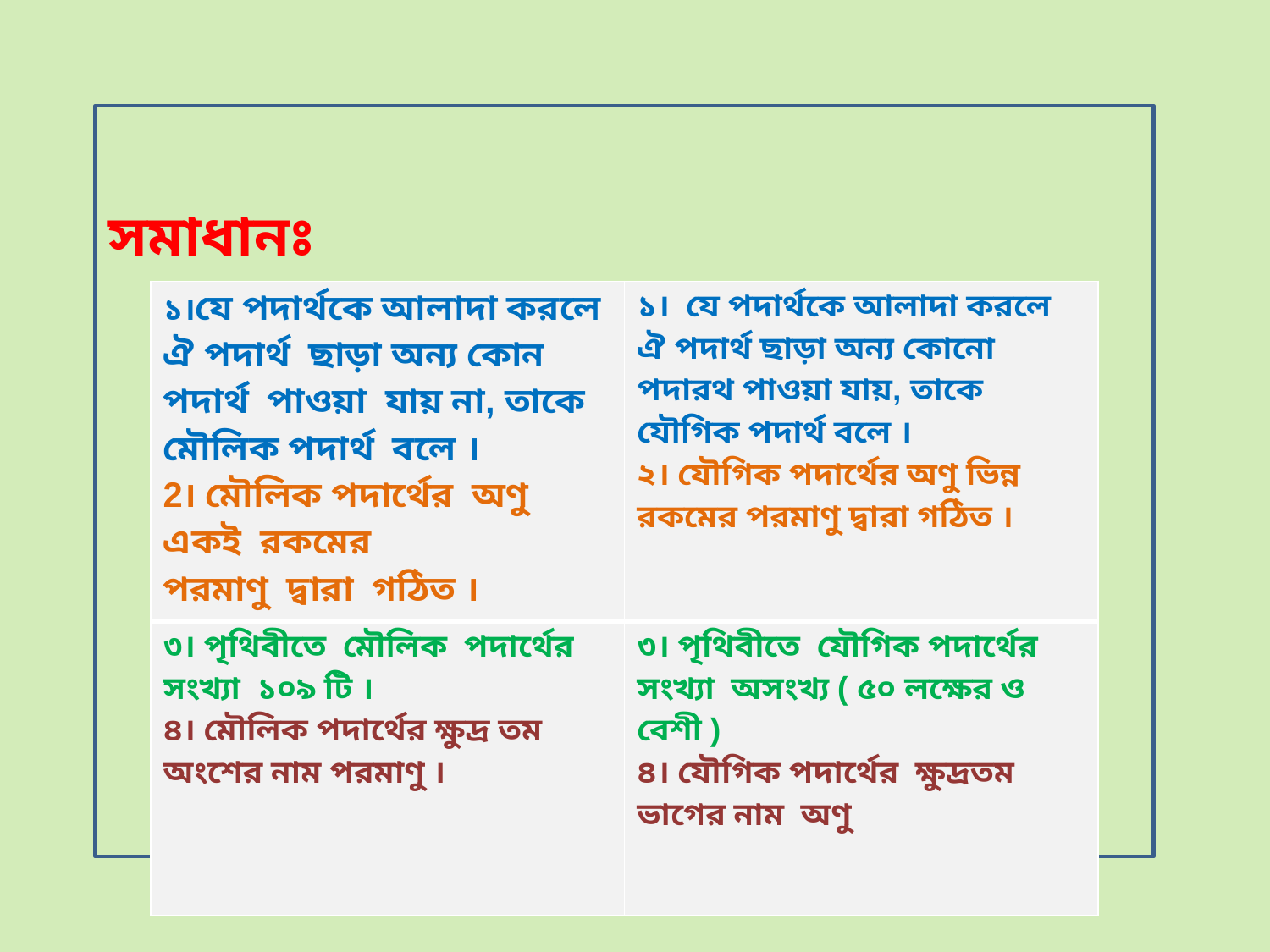

সমাধানঃ

| ১।যে পদার্থকে আলাদা করলে ঐ পদার্থ ছাড়া অন্য কোন পদার্থ পাওয়া যায় না, তাকে মৌলিক পদার্থ বলে । 2। মৌলিক পদার্থের অণু একই রকমের পরমাণু দ্বারা গঠিত । | ১। যে পদার্থকে আলাদা করলে ঐ পদার্থ ছাড়া অন্য কোনো পদারথ পাওয়া যায়, তাকে যৌগিক পদার্থ বলে । ২। যৌগিক পদার্থের অণু ভিন্ন রকমের পরমাণু দ্বারা গঠিত । |
| --- | --- |
| ৩। পৃথিবীতে মৌলিক পদার্থের সংখ্যা ১০৯ টি । ৪। মৌলিক পদার্থের ক্ষুদ্র তম অংশের নাম পরমাণু । | ৩। পৃথিবীতে যৌগিক পদার্থের সংখ্যা অসংখ্য ( ৫০ লক্ষের ও বেশী ) ৪। যৌগিক পদার্থের ক্ষুদ্রতম ভাগের নাম অণু |